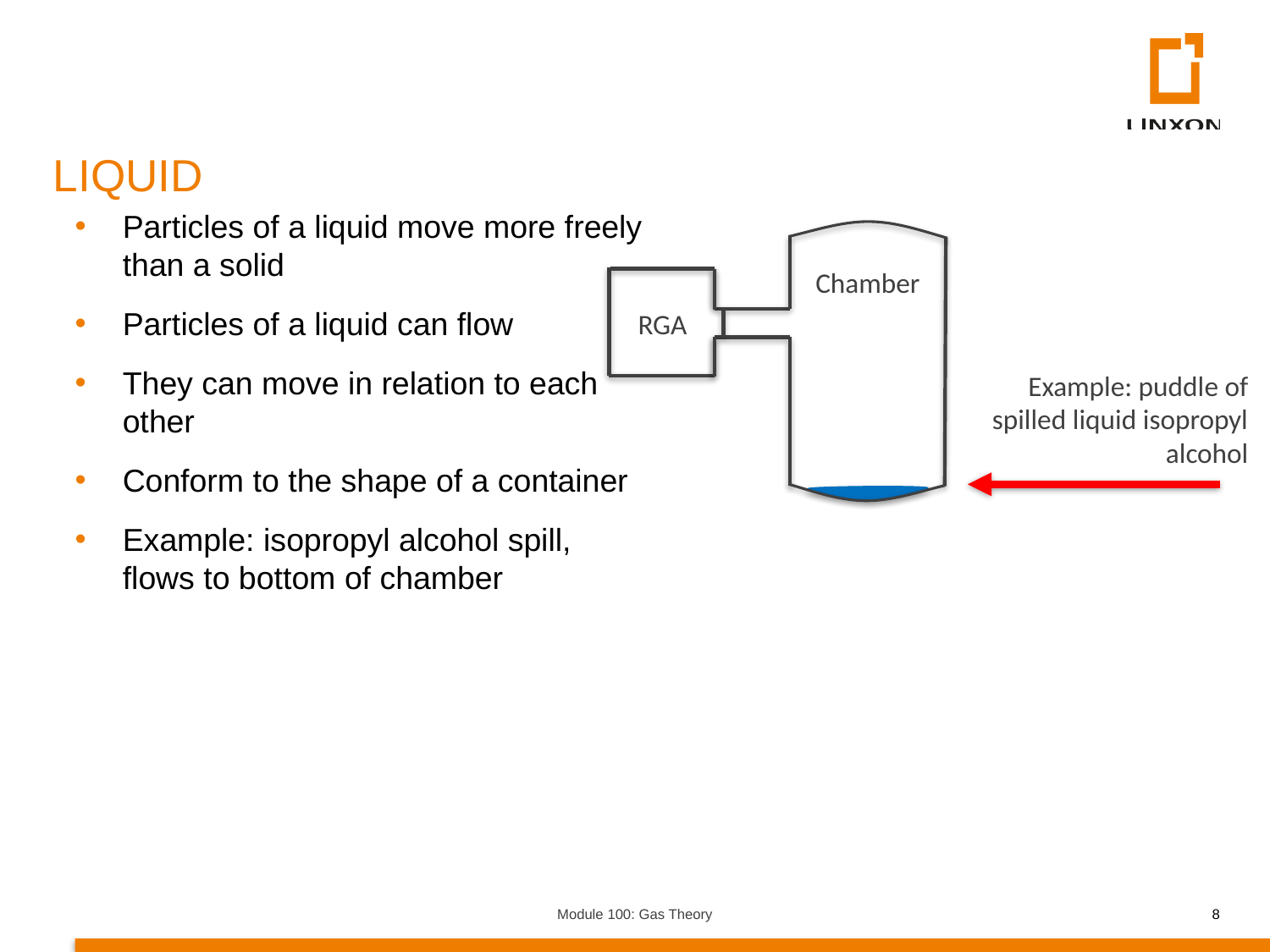

LIQUID
Particles of a liquid move more freely than a solid
Particles of a liquid can flow
They can move in relation to each other
Conform to the shape of a container
Example: isopropyl alcohol spill, flows to bottom of chamber

Chamber
RGA
Example: puddle of spilled liquid isopropyl alcohol

Module 100: Gas Theory
8